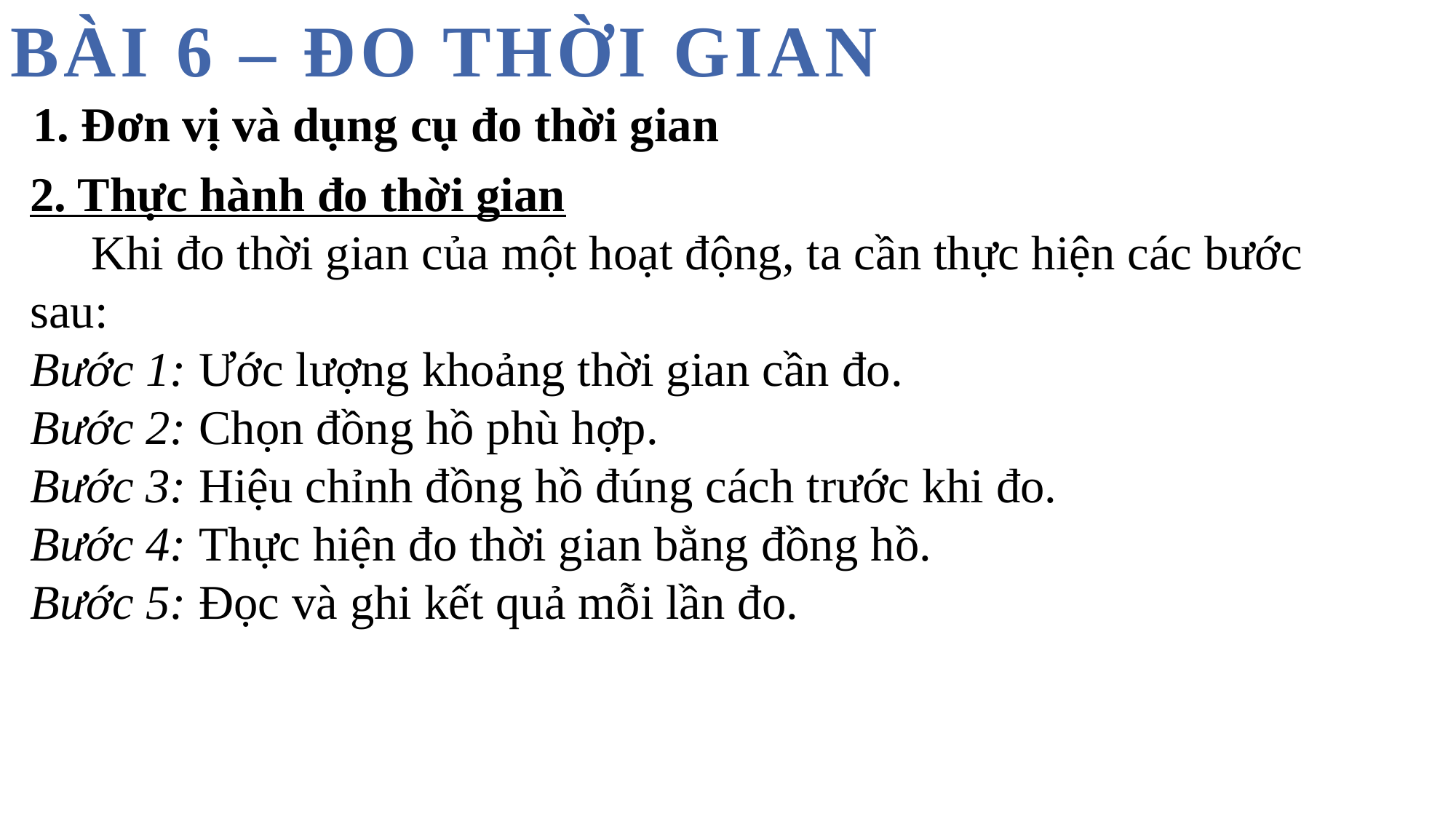

BÀI 6 – ĐO THỜI GIAN
1. Đơn vị và dụng cụ đo thời gian
2. Thực hành đo thời gian
     Khi đo thời gian của một hoạt động, ta cần thực hiện các bước sau:
Bước 1: Ước lượng khoảng thời gian cần đo.
Bước 2: Chọn đồng hồ phù hợp.
Bước 3: Hiệu chỉnh đồng hồ đúng cách trước khi đo.
Bước 4: Thực hiện đo thời gian bằng đồng hồ.
Bước 5: Đọc và ghi kết quả mỗi lần đo.